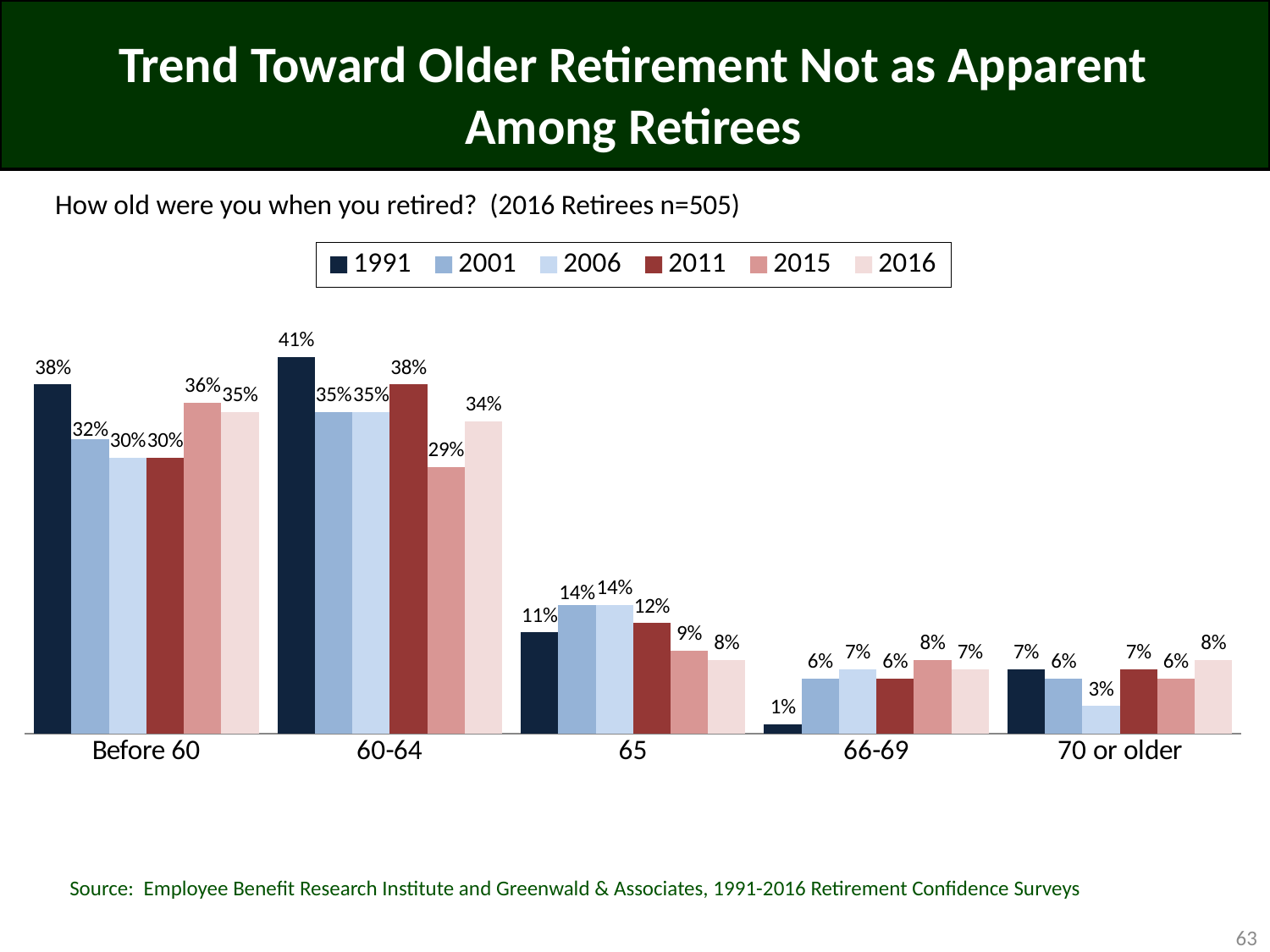

# Trend Toward Older Retirement Not as Apparent Among Retirees
How old were you when you retired?  (2016 Retirees n=505)

[unsupported chart]

Source:  Employee Benefit Research Institute and Greenwald & Associates, 1991-2016 Retirement Confidence Surveys
63